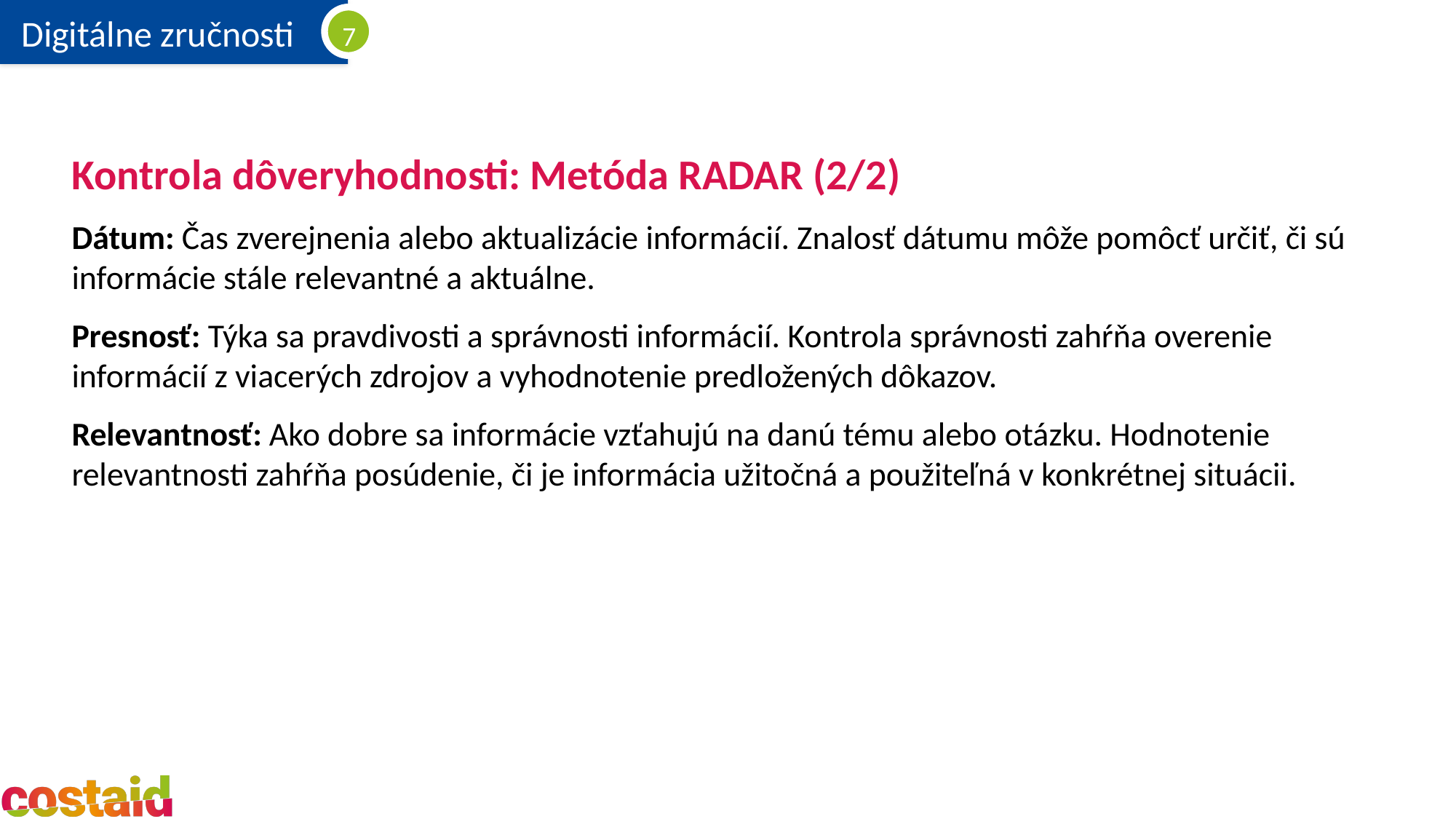

Kontrola dôveryhodnosti: Metóda RADAR (2/2)
Dátum: Čas zverejnenia alebo aktualizácie informácií. Znalosť dátumu môže pomôcť určiť, či sú informácie stále relevantné a aktuálne.
Presnosť: Týka sa pravdivosti a správnosti informácií. Kontrola správnosti zahŕňa overenie informácií z viacerých zdrojov a vyhodnotenie predložených dôkazov.
Relevantnosť: Ako dobre sa informácie vzťahujú na danú tému alebo otázku. Hodnotenie relevantnosti zahŕňa posúdenie, či je informácia užitočná a použiteľná v konkrétnej situácii.